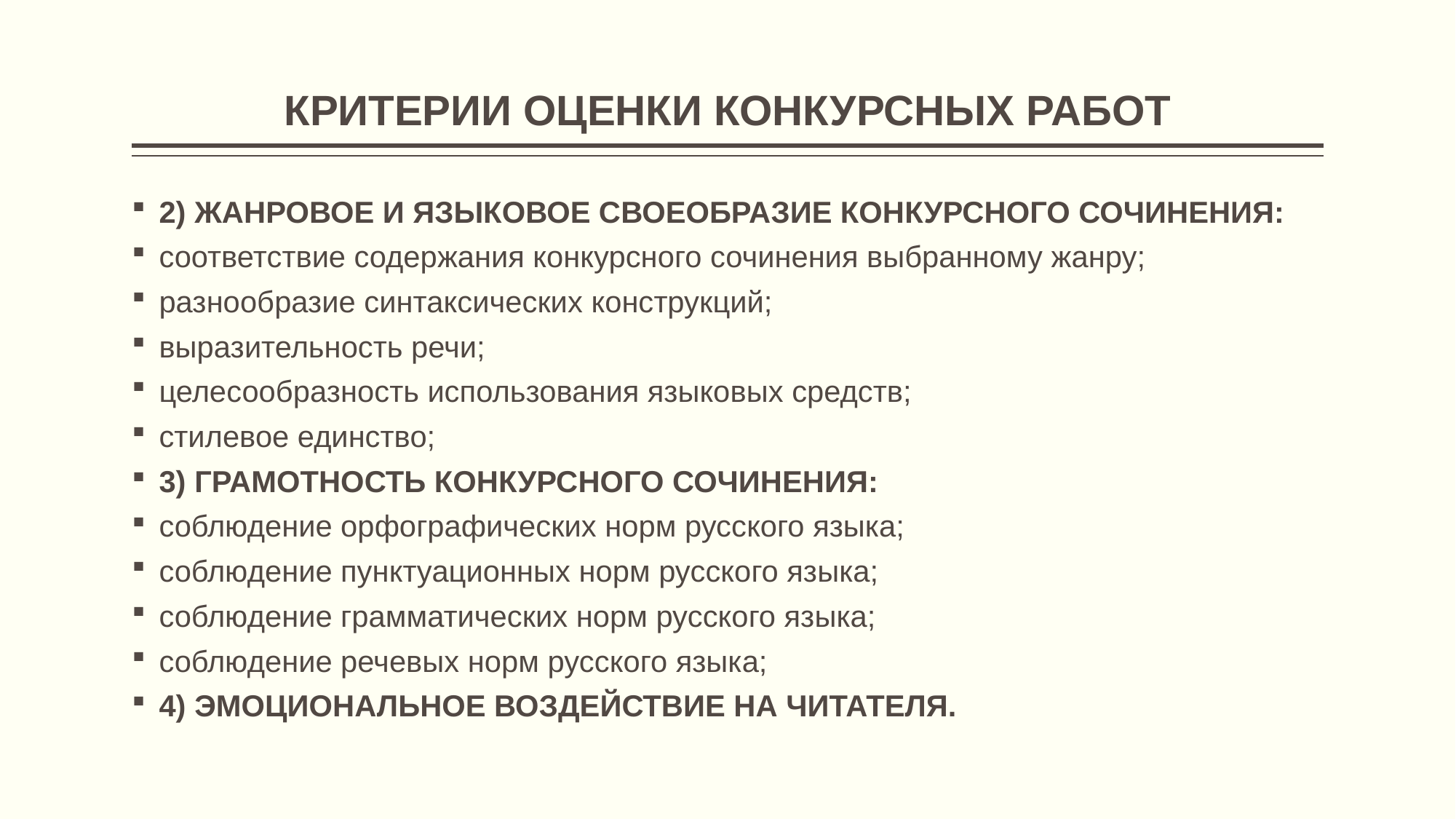

# КРИТЕРИИ ОЦЕНКИ КОНКУРСНЫХ РАБОТ
2) ЖАНРОВОЕ И ЯЗЫКОВОЕ СВОЕОБРАЗИЕ КОНКУРСНОГО СОЧИНЕНИЯ:
соответствие содержания конкурсного сочинения выбранному жанру;
разнообразие синтаксических конструкций;
выразительность речи;
целесообразность использования языковых средств;
стилевое единство;
3) ГРАМОТНОСТЬ КОНКУРСНОГО СОЧИНЕНИЯ:
соблюдение орфографических норм русского языка;
соблюдение пунктуационных норм русского языка;
соблюдение грамматических норм русского языка;
соблюдение речевых норм русского языка;
4) ЭМОЦИОНАЛЬНОЕ ВОЗДЕЙСТВИЕ НА ЧИТАТЕЛЯ.